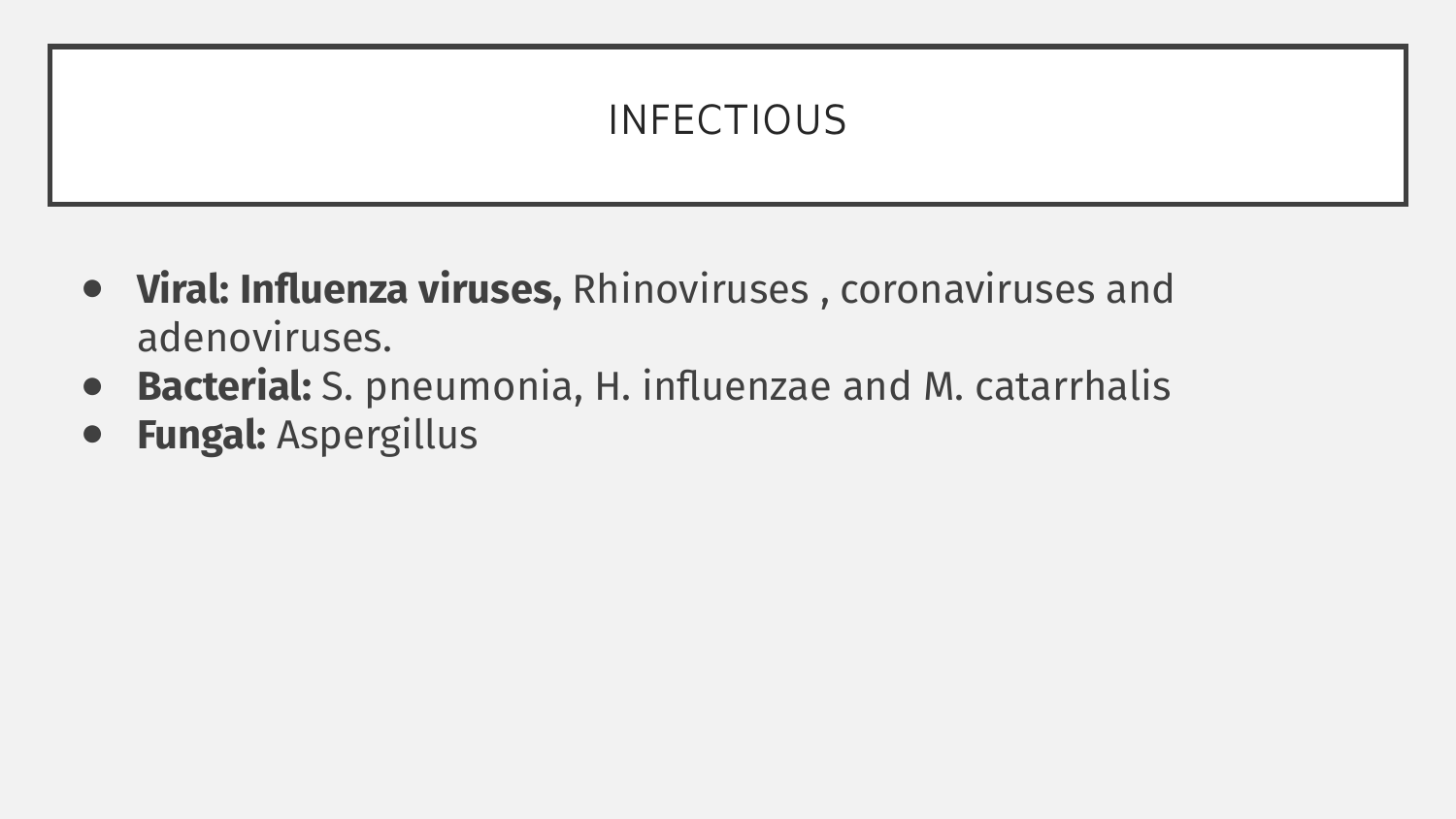

# Infectious
Viral: Influenza viruses, Rhinoviruses , coronaviruses and adenoviruses.
Bacterial: S. pneumonia, H. influenzae and M. catarrhalis
Fungal: Aspergillus